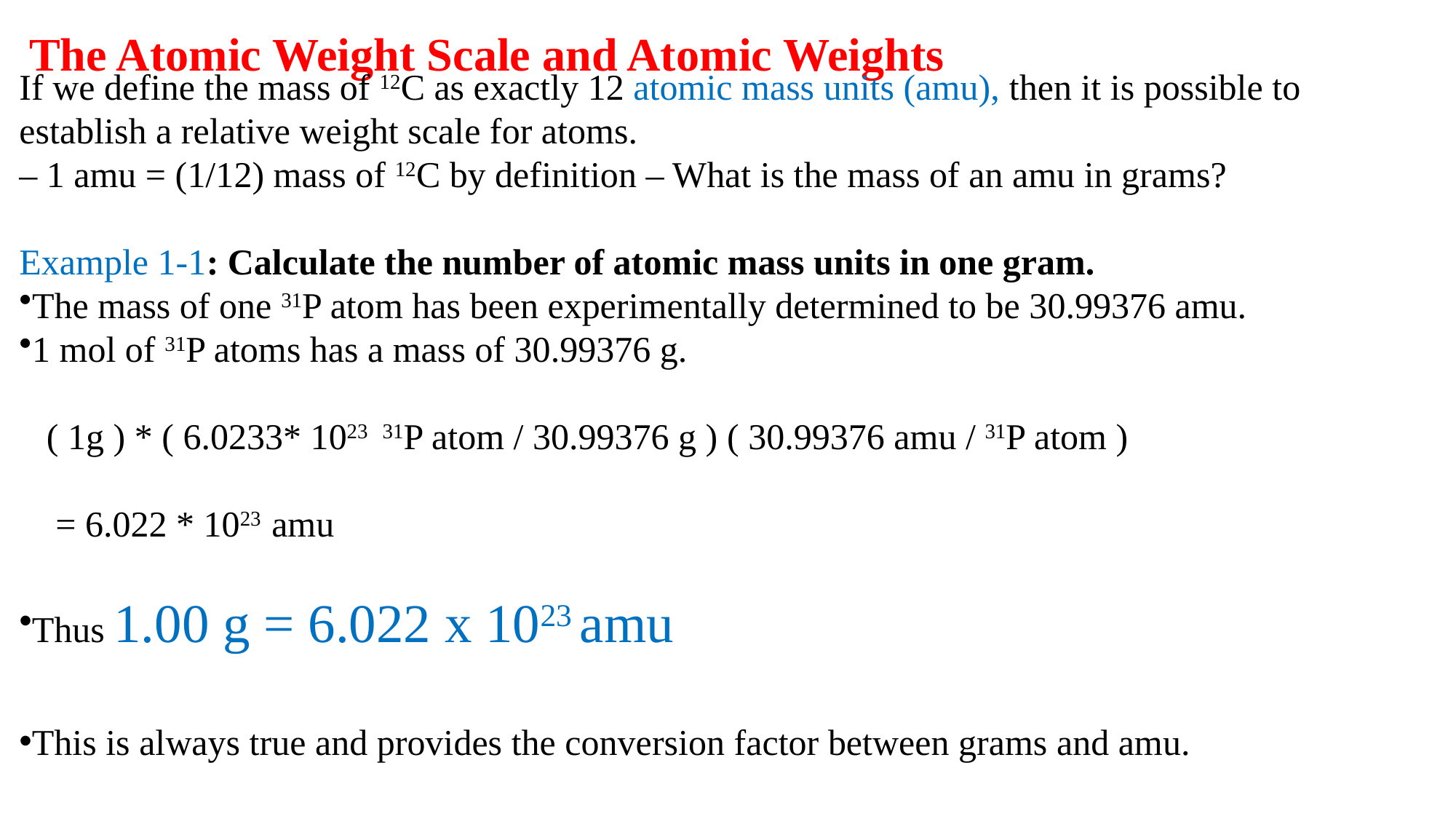

# The Atomic Weight Scale and Atomic Weights
If we define the mass of 12C as exactly 12 atomic mass units (amu), then it is possible to establish a relative weight scale for atoms.
– 1 amu = (1/12) mass of 12C by definition – What is the mass of an amu in grams?

Example 1-1: Calculate the number of atomic mass units in one gram.
The mass of one 31P atom has been experimentally determined to be 30.99376 amu.
1 mol of 31P atoms has a mass of 30.99376 g.

   ( 1g ) * ( 6.0233* 1023  31P atom / 30.99376 g ) ( 30.99376 amu / 31P atom )

    = 6.022 * 1023  amu

Thus 1.00 g = 6.022 x 1023 amu

This is always true and provides the conversion factor between grams and amu.